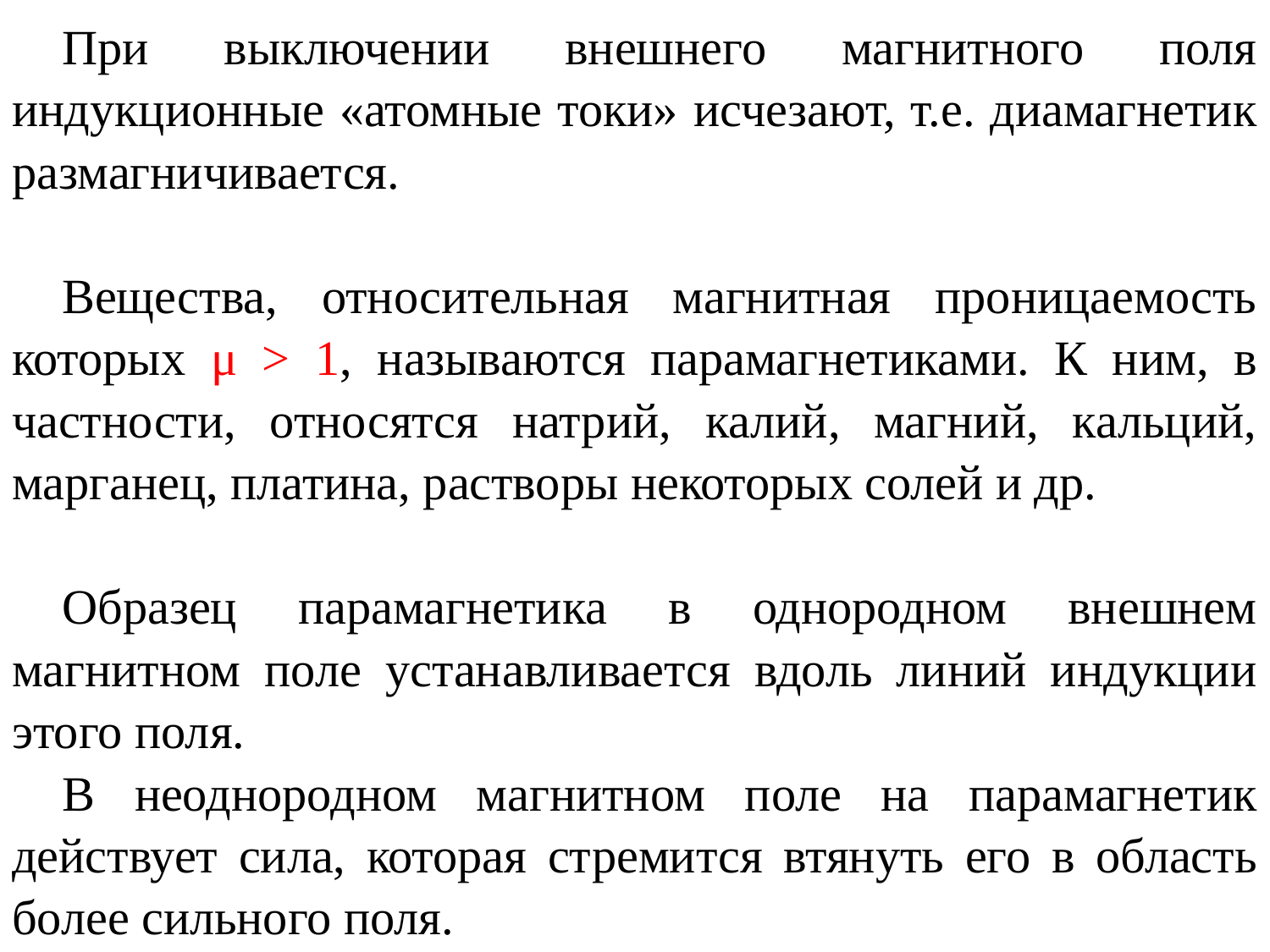

При выключении внешнего магнитного поля индукционные «атомные токи» исчезают, т.е. диамагнетик размагничивается.

Вещества, относительная магнитная проницаемость которых μ > 1, называются парамагнетиками. К ним, в частности, относятся натрий, калий, магний, кальций, марганец, платина, растворы некоторых солей и др.

Образец парамагнетика в однородном внешнем магнитном поле устанавливается вдоль линий индукции этого поля.
В неоднородном магнитном поле на парамагнетик действует сила, которая стремится втянуть его в область более сильного поля.